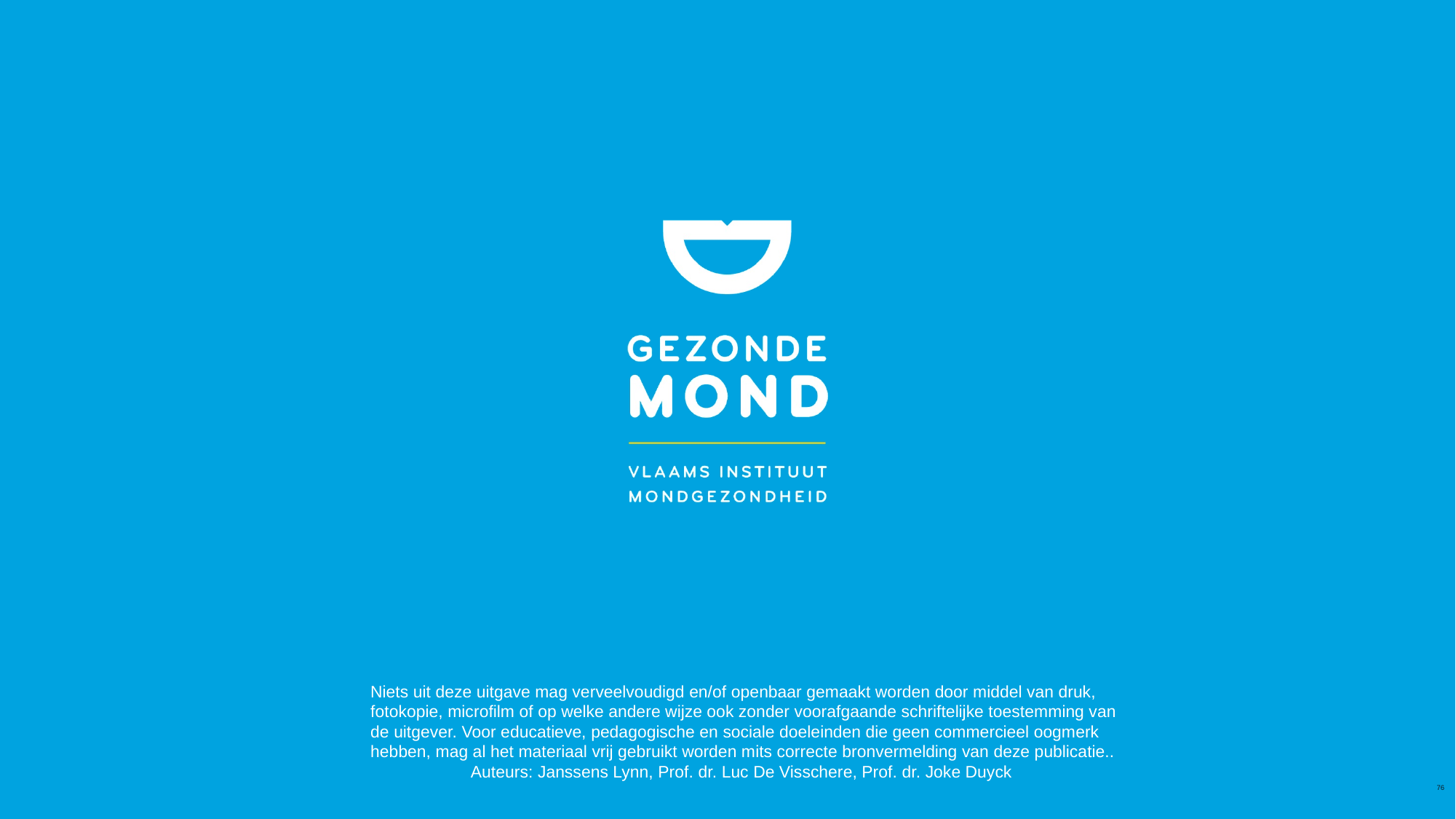

Niets uit deze uitgave mag verveelvoudigd en/of openbaar gemaakt worden door middel van druk, fotokopie, microfilm of op welke andere wijze ook zonder voorafgaande schriftelijke toestemming van de uitgever. Voor educatieve, pedagogische en sociale doeleinden die geen commercieel oogmerk hebben, mag al het materiaal vrij gebruikt worden mits correcte bronvermelding van deze publicatie..
Auteurs: Janssens Lynn, Prof. dr. Luc De Visschere, Prof. dr. Joke Duyck
76